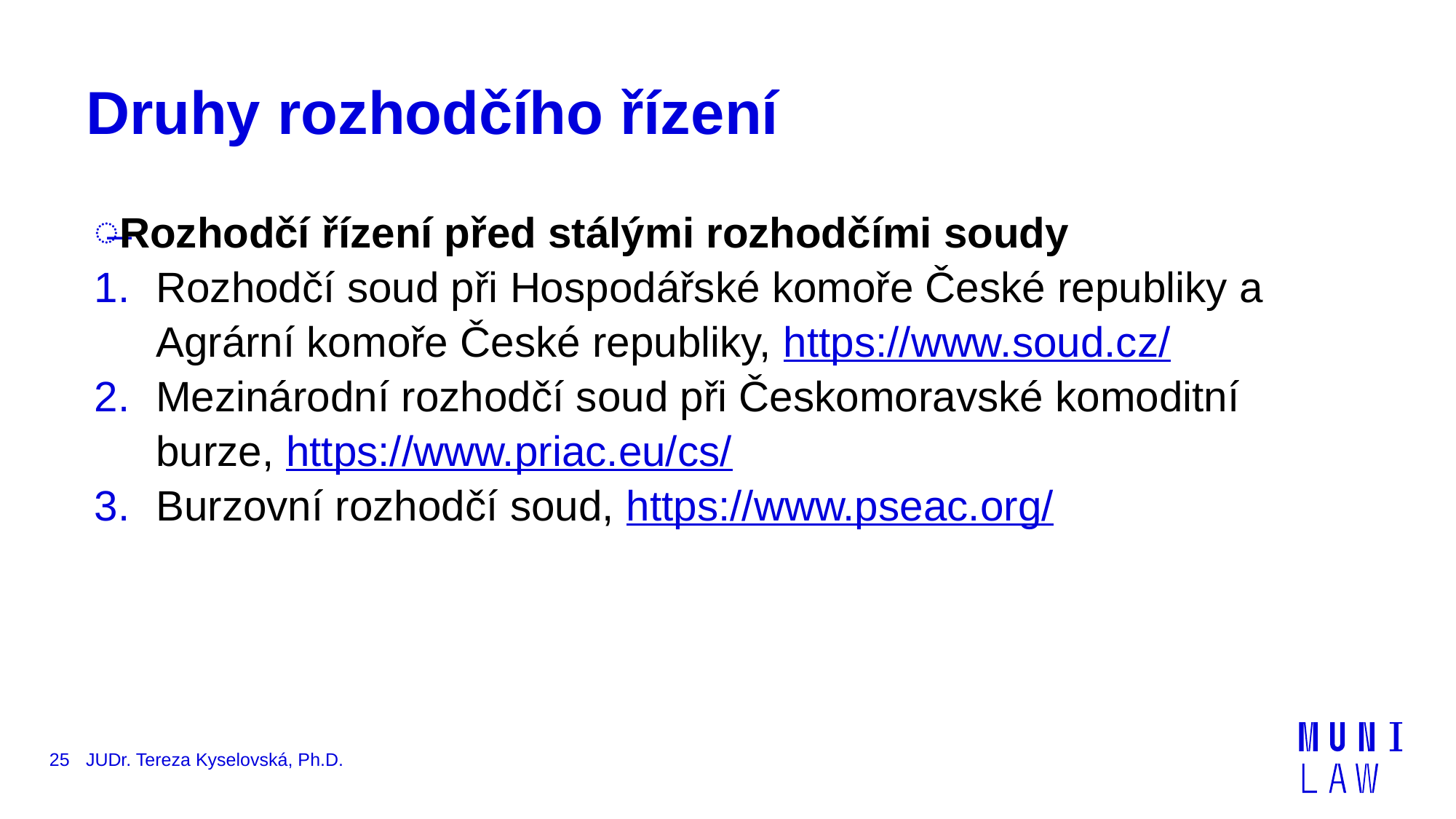

# Druhy rozhodčího řízení
Rozhodčí řízení před stálými rozhodčími soudy
Rozhodčí soud při Hospodářské komoře České republiky a Agrární komoře České republiky, https://www.soud.cz/
Mezinárodní rozhodčí soud při Českomoravské komoditní burze, https://www.priac.eu/cs/
Burzovní rozhodčí soud, https://www.pseac.org/

25
JUDr. Tereza Kyselovská, Ph.D.